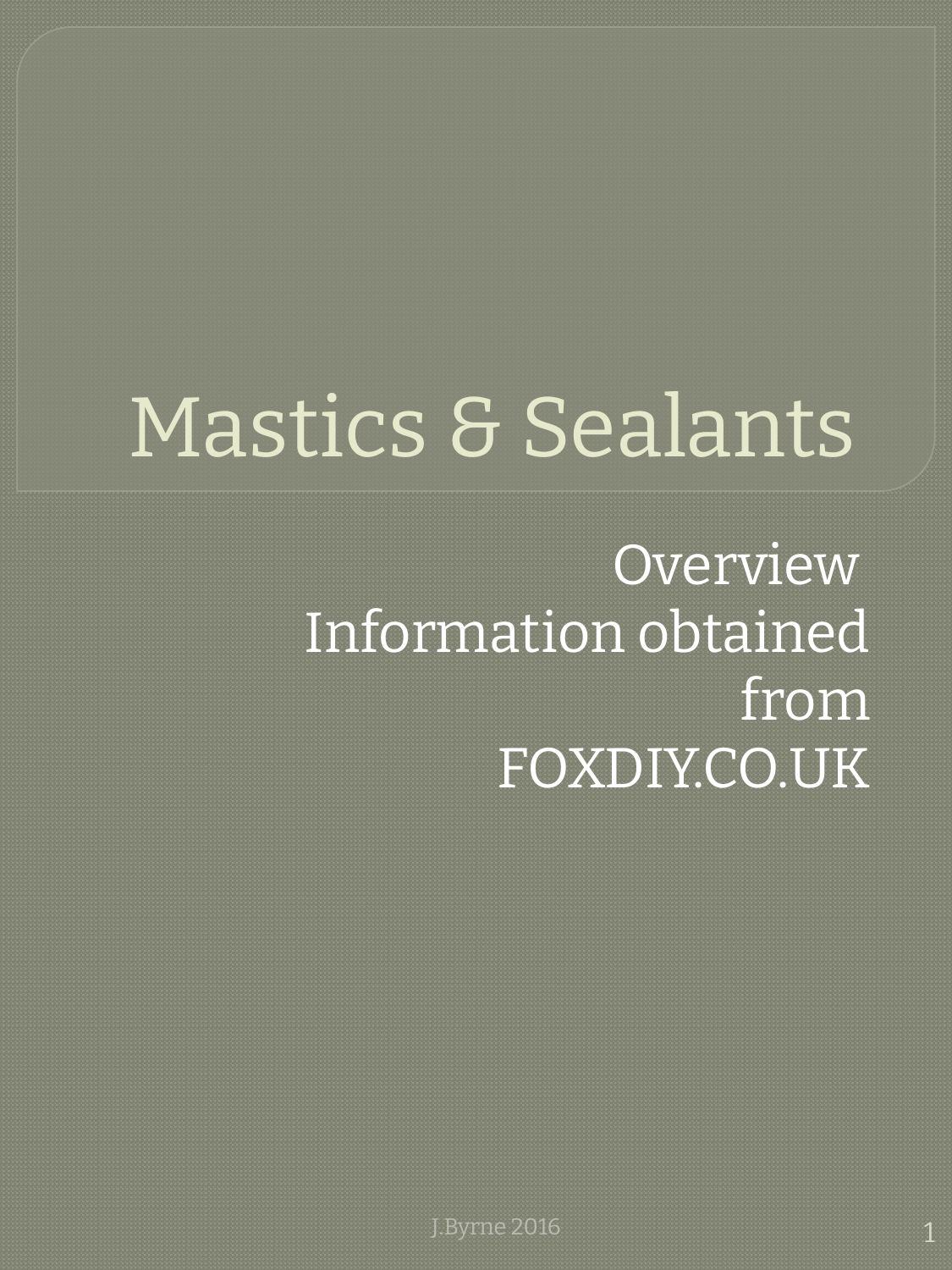

# Mastics & Sealants
Overview
Information obtained from
 FOXDIY.CO.UK
J.Byrne 2016
1